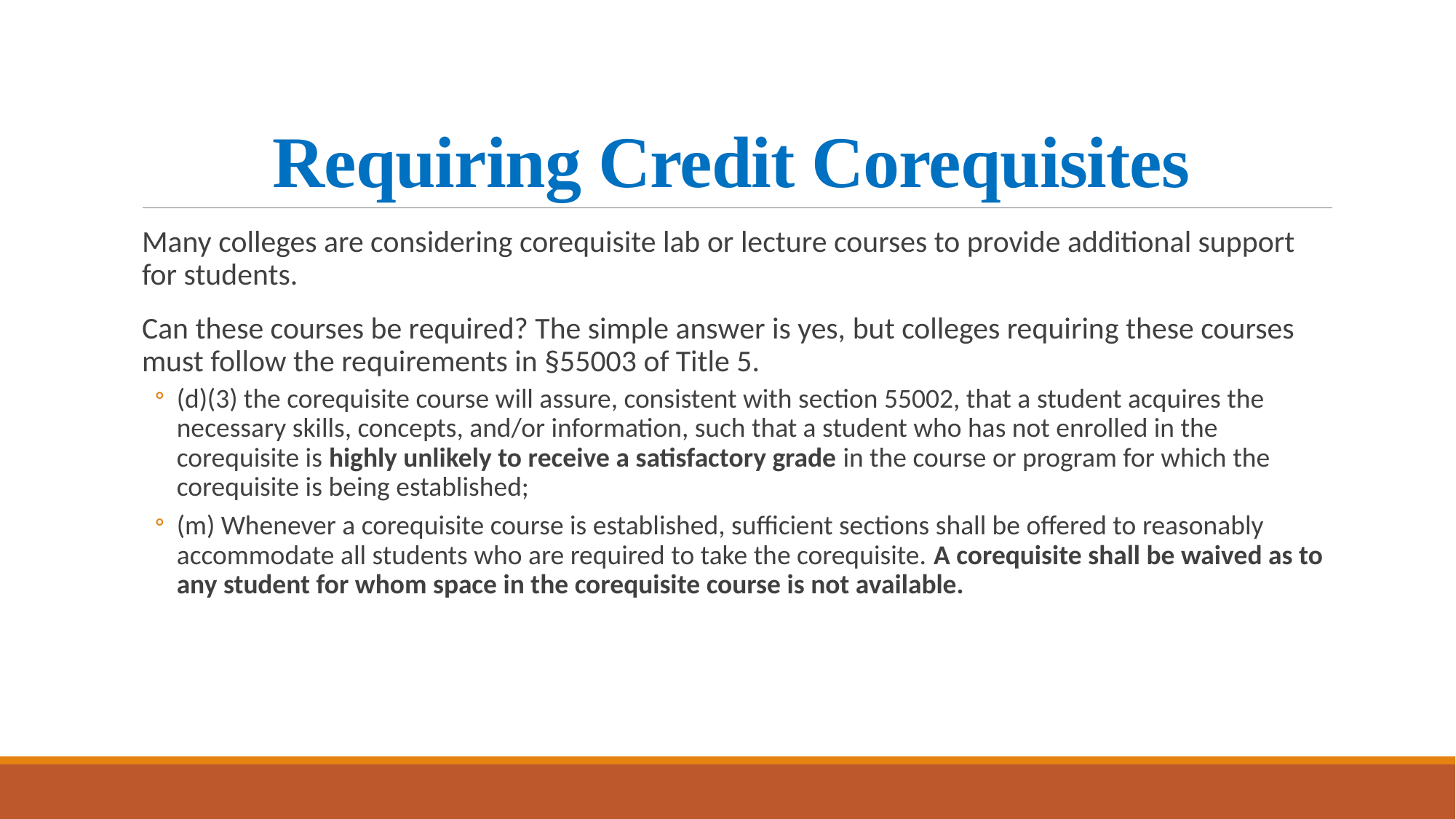

# Requiring Credit Corequisites
Many colleges are considering corequisite lab or lecture courses to provide additional support for students.
Can these courses be required? The simple answer is yes, but colleges requiring these courses must follow the requirements in §55003 of Title 5.
(d)(3) the corequisite course will assure, consistent with section 55002, that a student acquires the necessary skills, concepts, and/or information, such that a student who has not enrolled in the corequisite is highly unlikely to receive a satisfactory grade in the course or program for which the corequisite is being established;
(m) Whenever a corequisite course is established, sufficient sections shall be offered to reasonably accommodate all students who are required to take the corequisite. A corequisite shall be waived as to any student for whom space in the corequisite course is not available.